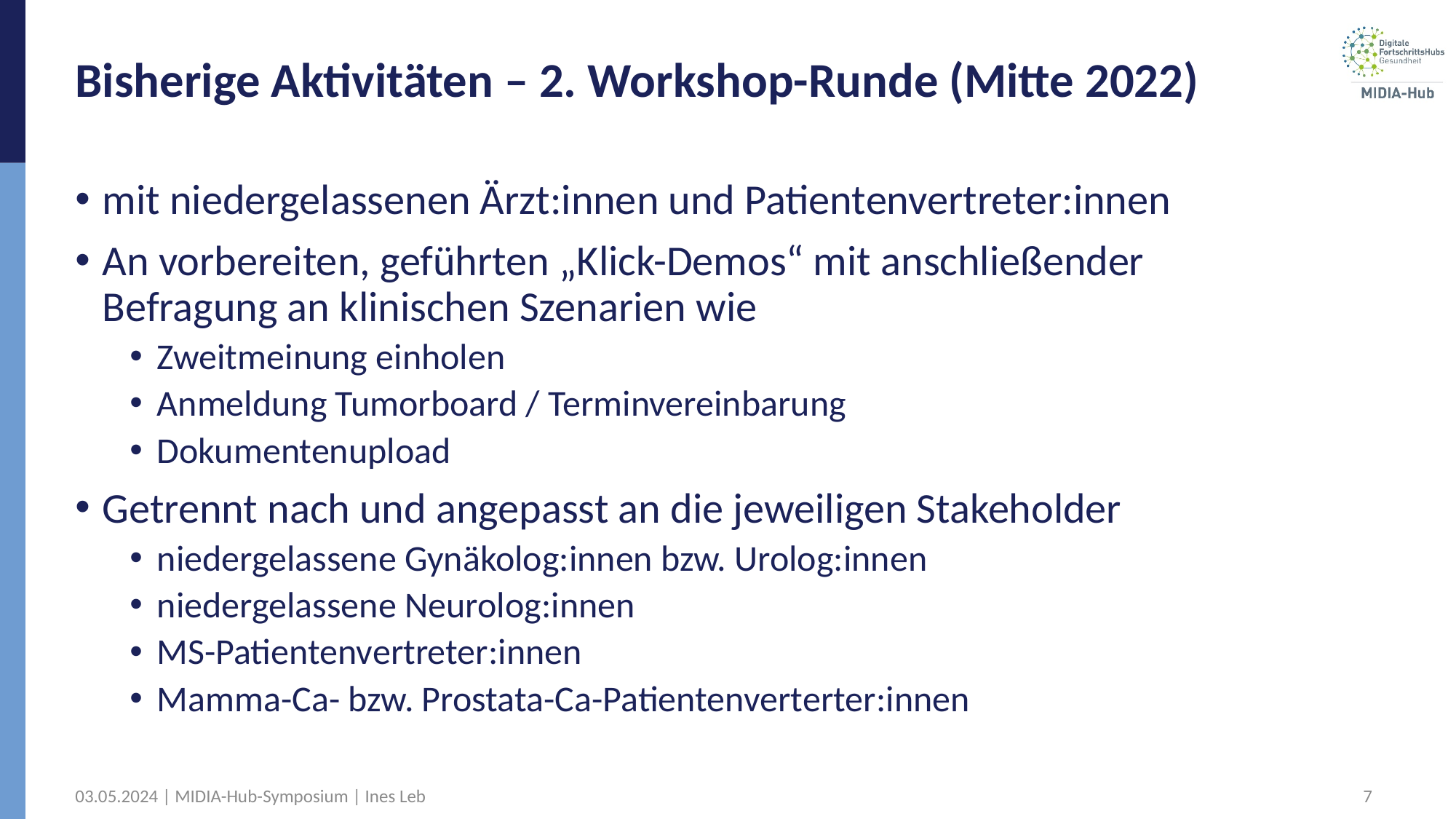

# Bisherige Aktivitäten – 2. Workshop-Runde (Mitte 2022)
mit niedergelassenen Ärzt:innen und Patientenvertreter:innen
An vorbereiten, geführten „Klick-Demos“ mit anschließender Befragung an klinischen Szenarien wie
Zweitmeinung einholen
Anmeldung Tumorboard / Terminvereinbarung
Dokumentenupload
Getrennt nach und angepasst an die jeweiligen Stakeholder
niedergelassene Gynäkolog:innen bzw. Urolog:innen
niedergelassene Neurolog:innen
MS-Patientenvertreter:innen
Mamma-Ca- bzw. Prostata-Ca-Patientenverterter:innen

03.05.2024 | MIDIA-Hub-Symposium | Ines Leb